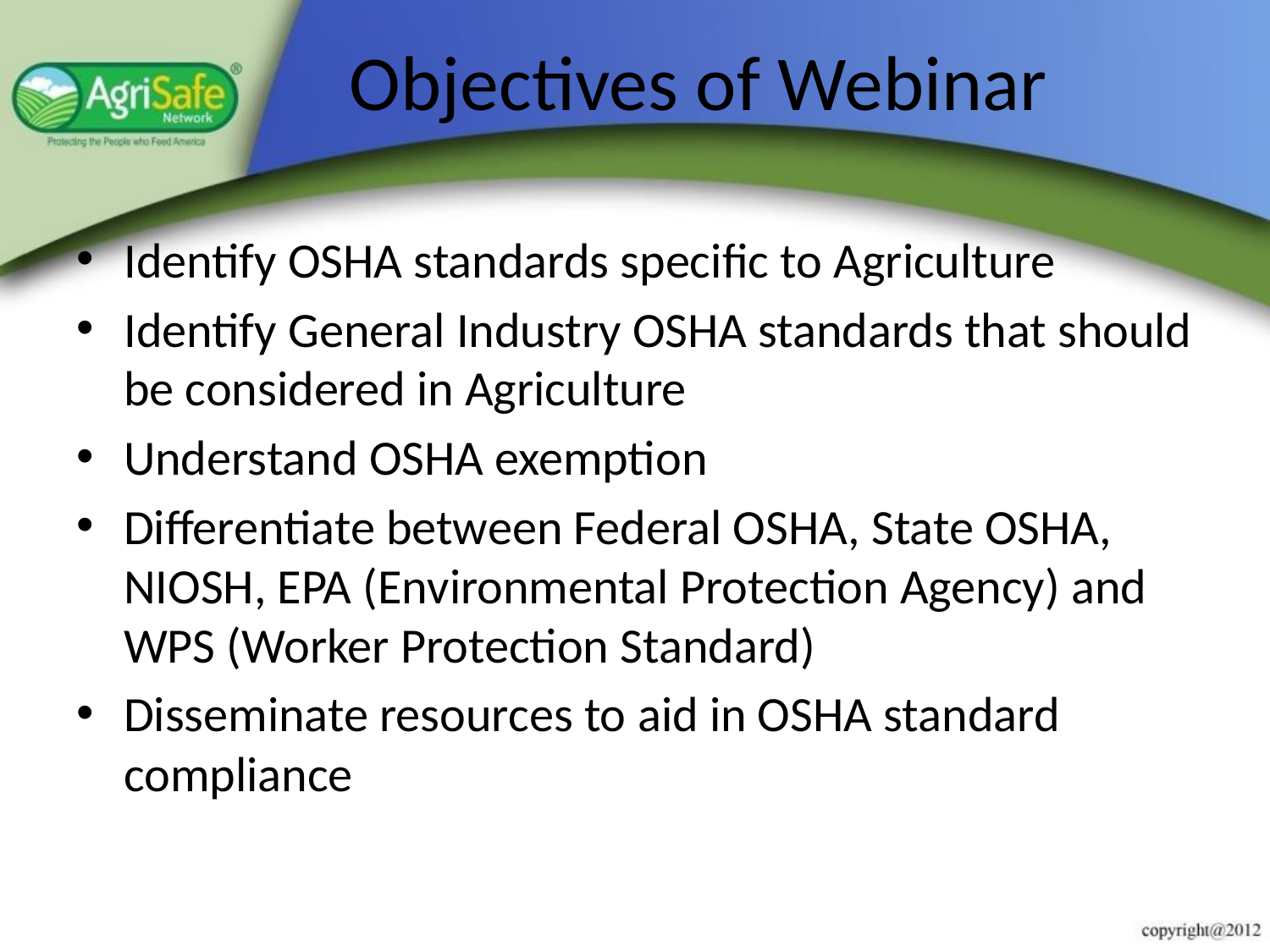

# Objectives of Webinar
Identify OSHA standards specific to Agriculture
Identify General Industry OSHA standards that should be considered in Agriculture
Understand OSHA exemption
Differentiate between Federal OSHA, State OSHA, NIOSH, EPA (Environmental Protection Agency) and WPS (Worker Protection Standard)
Disseminate resources to aid in OSHA standard compliance